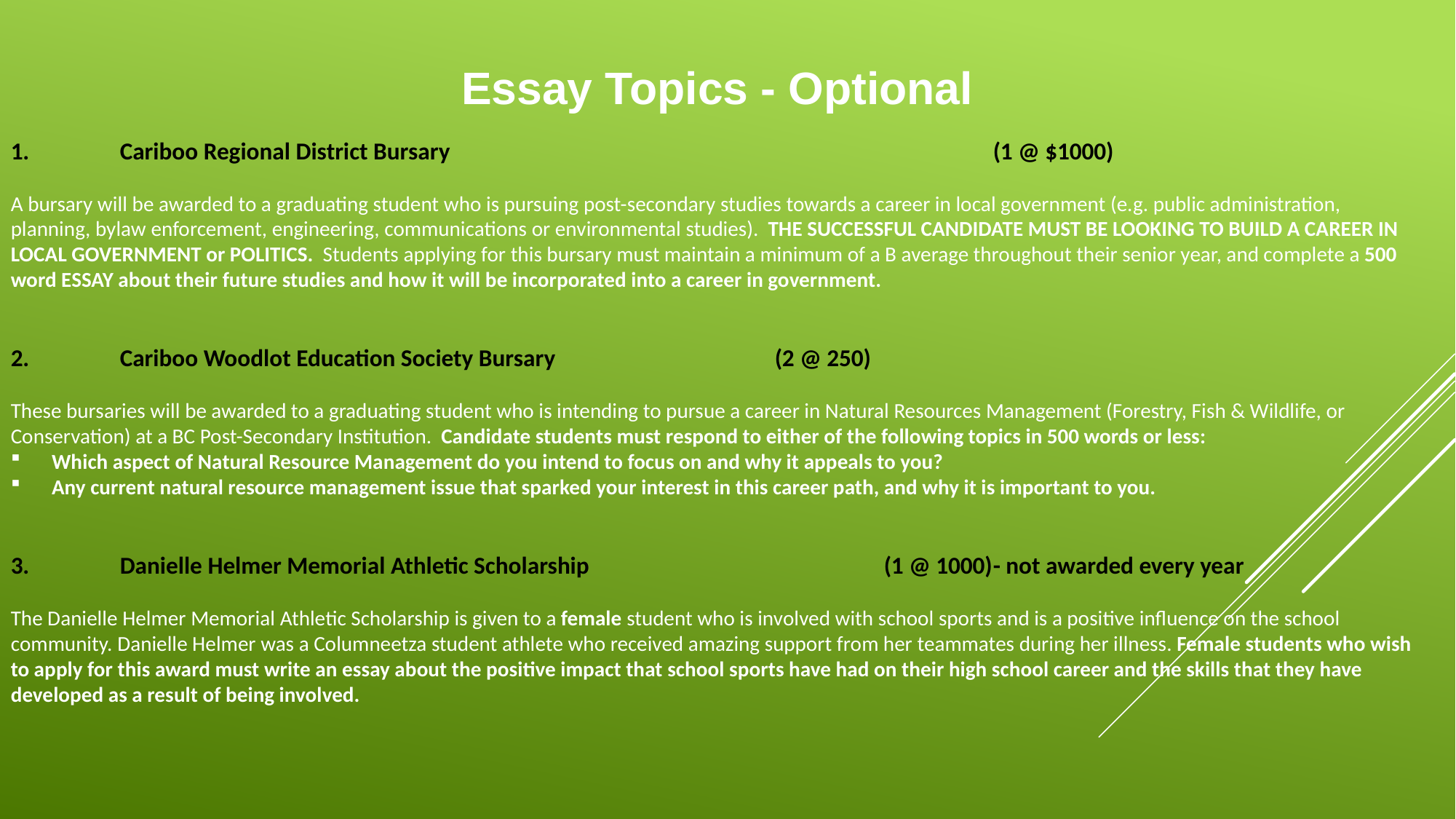

Essay Topics - Optional

1.	Cariboo Regional District Bursary					(1 @ $1000)

A bursary will be awarded to a graduating student who is pursuing post-secondary studies towards a career in local government (e.g. public administration, planning, bylaw enforcement, engineering, communications or environmental studies).  THE SUCCESSFUL CANDIDATE MUST BE LOOKING TO BUILD A CAREER IN LOCAL GOVERNMENT or POLITICS.  Students applying for this bursary must maintain a minimum of a B average throughout their senior year, and complete a 500 word ESSAY about their future studies and how it will be incorporated into a career in government.

2.	Cariboo Woodlot Education Society Bursary			(2 @ 250)

These bursaries will be awarded to a graduating student who is intending to pursue a career in Natural Resources Management (Forestry, Fish & Wildlife, or Conservation) at a BC Post-Secondary Institution.  Candidate students must respond to either of the following topics in 500 words or less:
Which aspect of Natural Resource Management do you intend to focus on and why it appeals to you?
Any current natural resource management issue that sparked your interest in this career path, and why it is important to you.

3.	Danielle Helmer Memorial Athletic Scholarship	 		(1 @ 1000)	- not awarded every year

The Danielle Helmer Memorial Athletic Scholarship is given to a female student who is involved with school sports and is a positive influence on the school community. Danielle Helmer was a Columneetza student athlete who received amazing support from her teammates during her illness. Female students who wish to apply for this award must write an essay about the positive impact that school sports have had on their high school career and the skills that they have developed as a result of being involved.